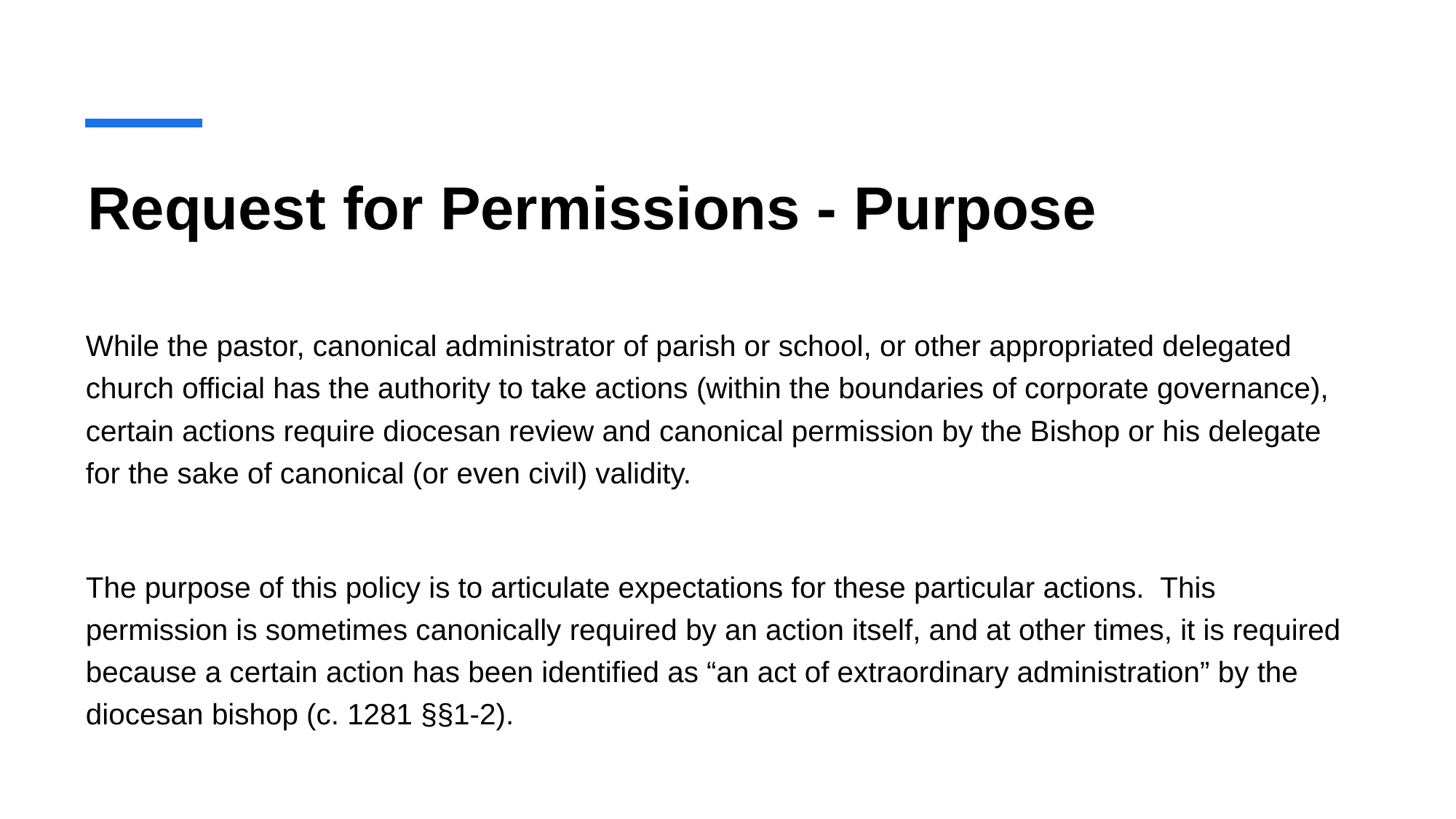

# Request for Permissions - Purpose
While the pastor, canonical administrator of parish or school, or other appropriated delegated church official has the authority to take actions (within the boundaries of corporate governance), certain actions require diocesan review and canonical permission by the Bishop or his delegate for the sake of canonical (or even civil) validity.

The purpose of this policy is to articulate expectations for these particular actions.  This permission is sometimes canonically required by an action itself, and at other times, it is required because a certain action has been identified as “an act of extraordinary administration” by the diocesan bishop (c. 1281 §§1-2).